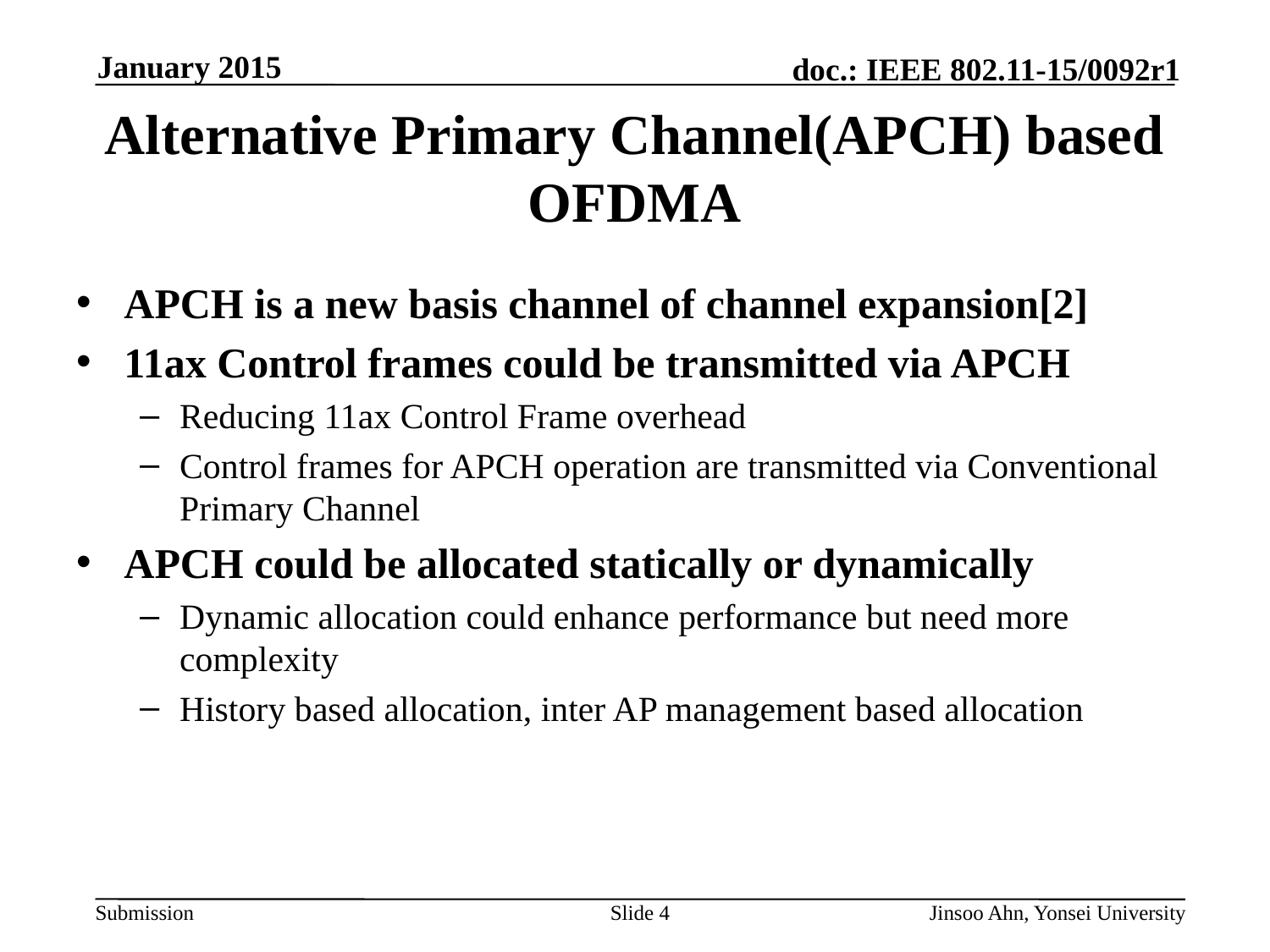

# Alternative Primary Channel(APCH) based OFDMA
APCH is a new basis channel of channel expansion[2]
11ax Control frames could be transmitted via APCH
Reducing 11ax Control Frame overhead
Control frames for APCH operation are transmitted via Conventional Primary Channel
APCH could be allocated statically or dynamically
Dynamic allocation could enhance performance but need more complexity
History based allocation, inter AP management based allocation